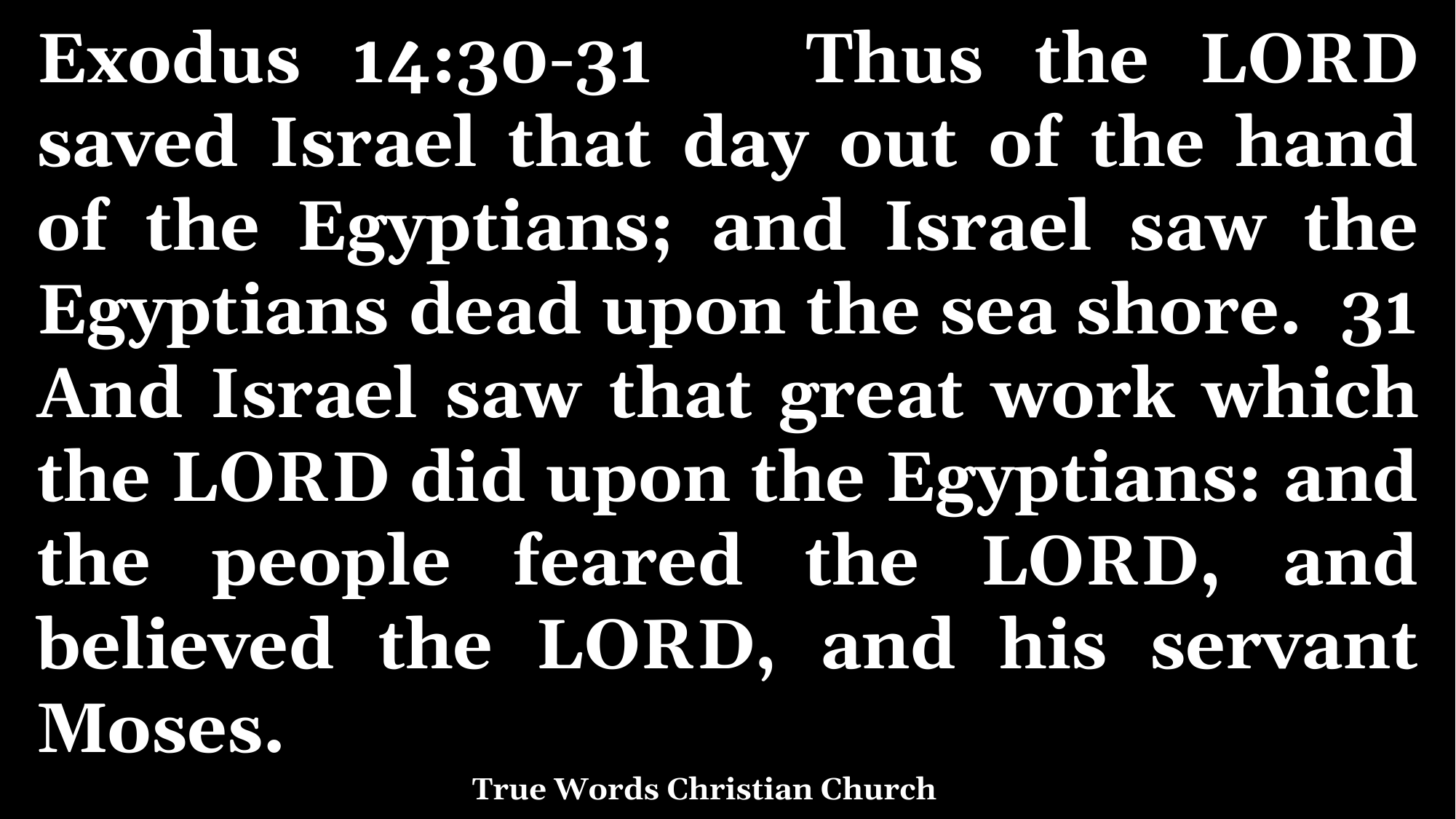

Exodus 14:30-31   Thus the LORD saved Israel that day out of the hand of the Egyptians; and Israel saw the Egyptians dead upon the sea shore.  31 And Israel saw that great work which the LORD did upon the Egyptians: and the people feared the LORD, and believed the LORD, and his servant Moses.
True Words Christian Church